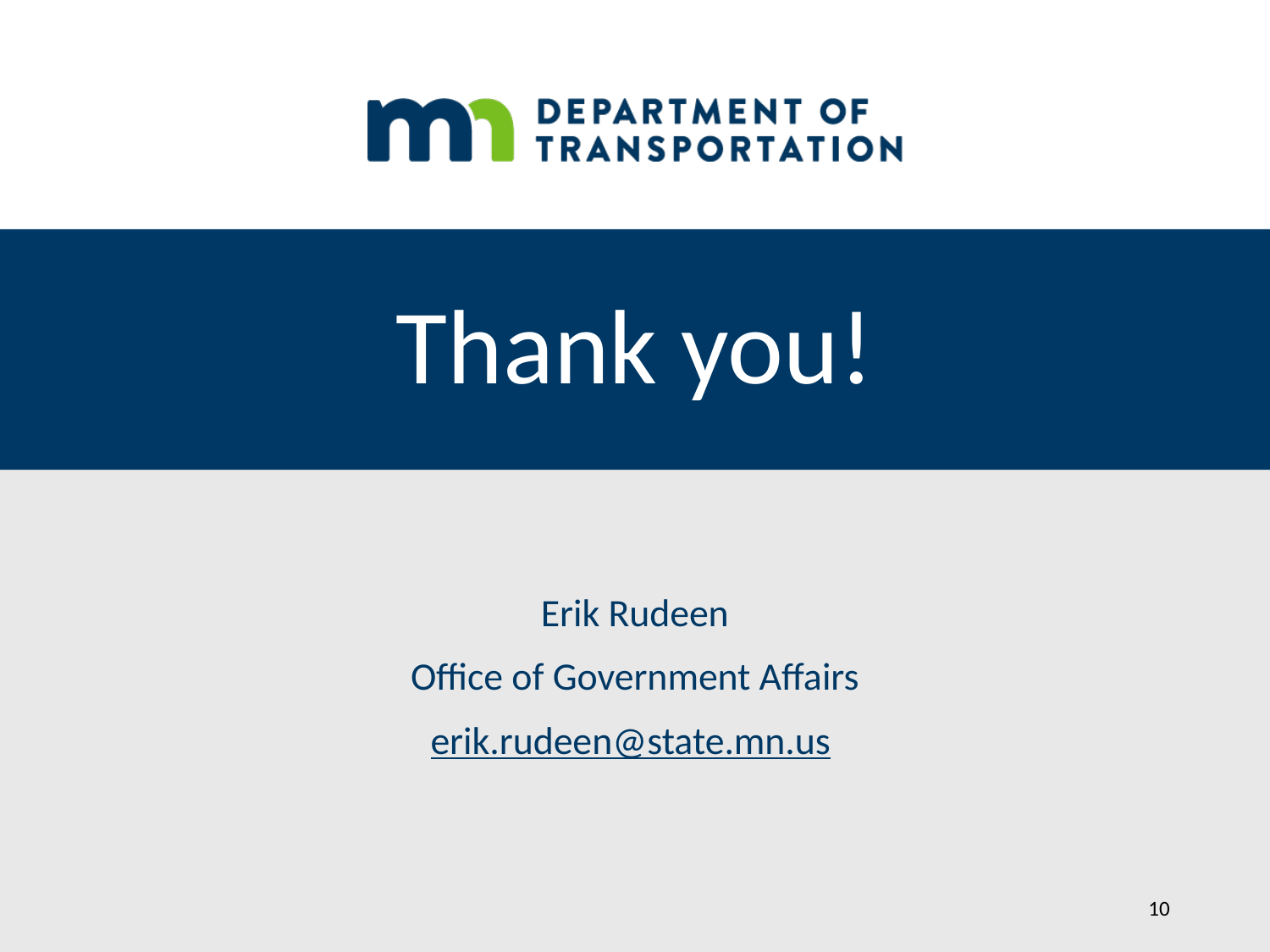

# Thank you!
Erik Rudeen
Office of Government Affairs
erik.rudeen@state.mn.us
10